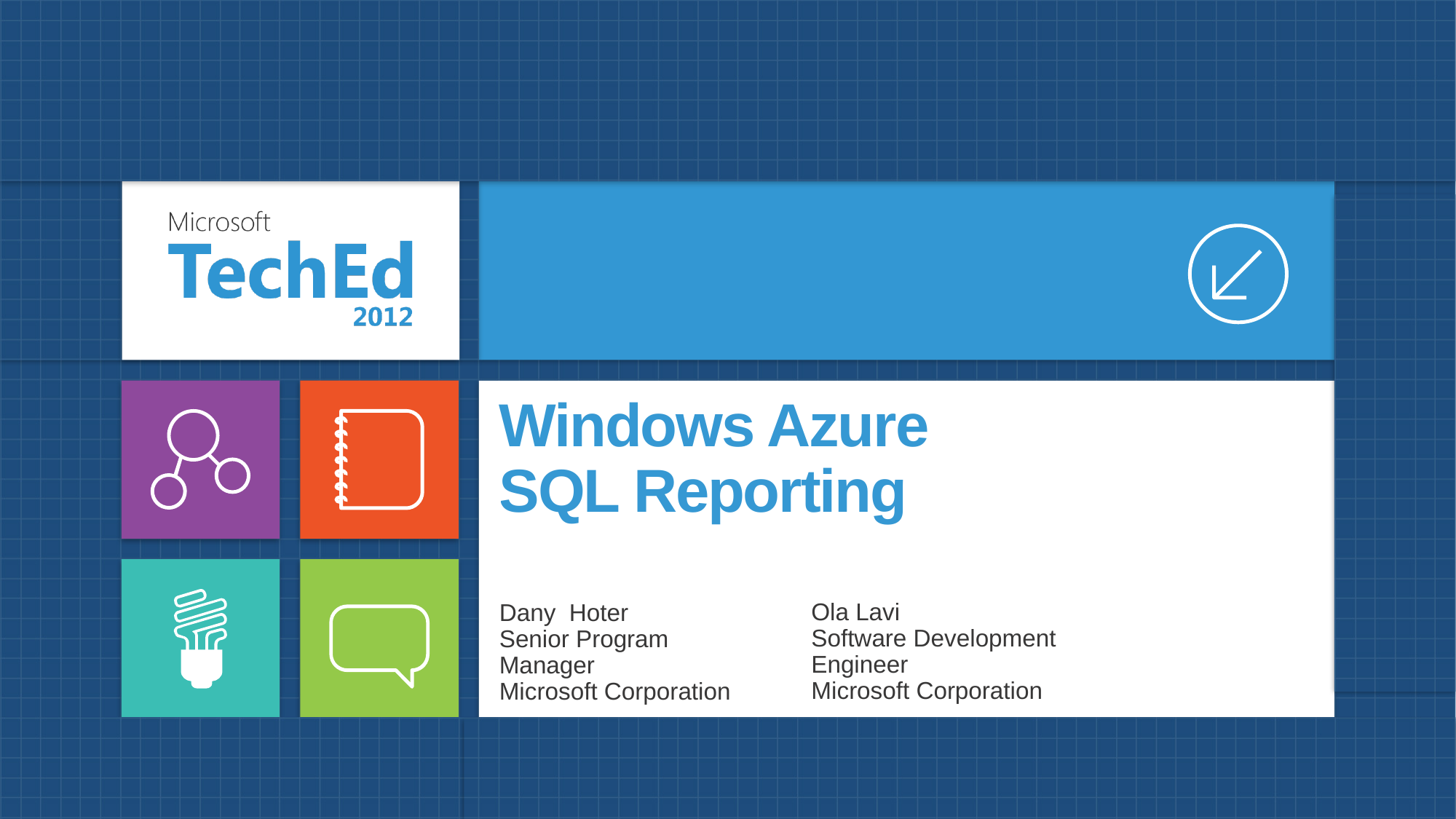

# Windows Azure SQL Reporting
Ola Lavi
Software Development Engineer
Microsoft Corporation

Dany  Hoter
Senior Program Manager
Microsoft Corporation